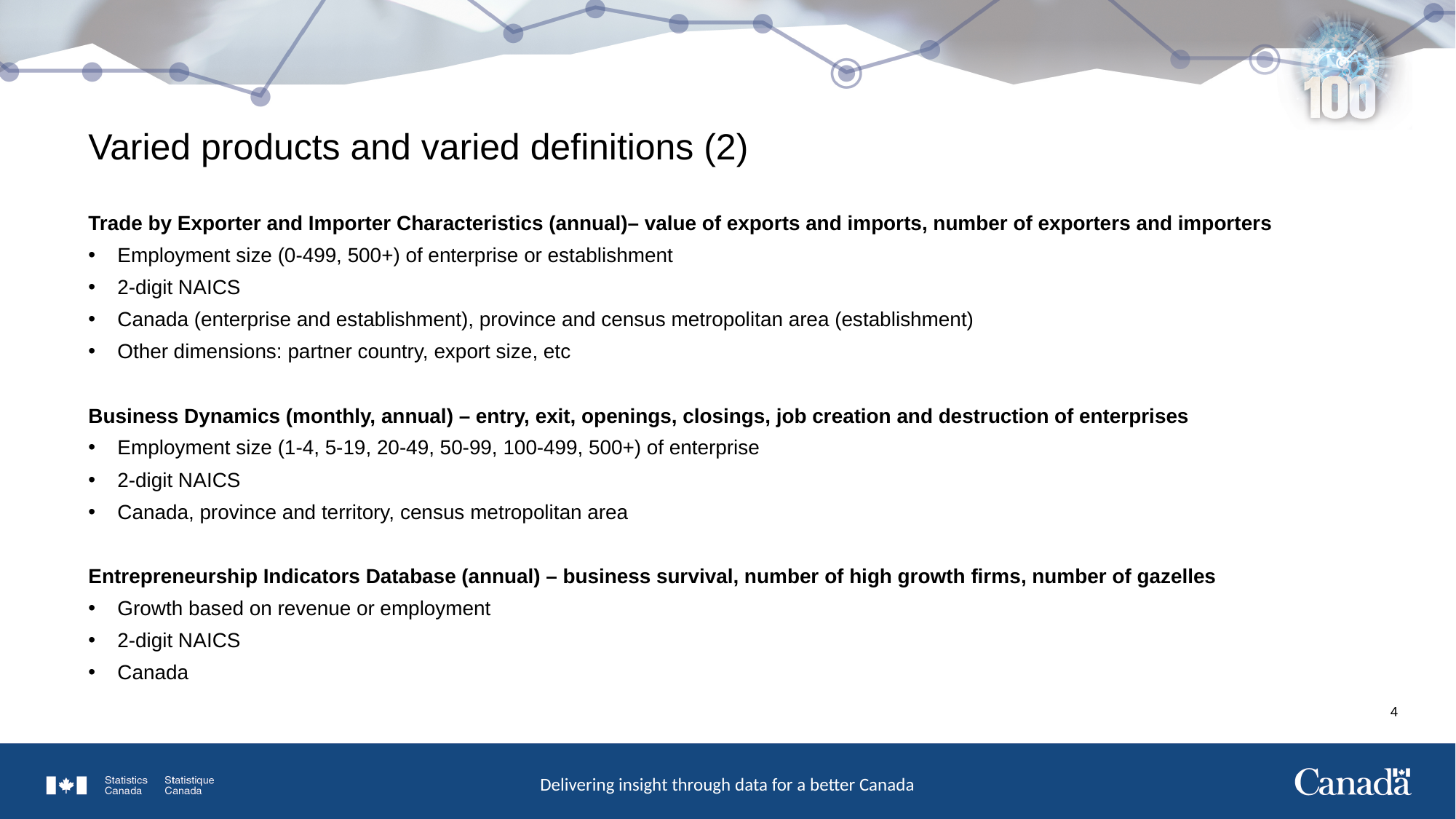

# Varied products and varied definitions (2)

Trade by Exporter and Importer Characteristics (annual)– value of exports and imports, number of exporters and importers
Employment size (0-499, 500+) of enterprise or establishment
2-digit NAICS
Canada (enterprise and establishment), province and census metropolitan area (establishment)
Other dimensions: partner country, export size, etc

Business Dynamics (monthly, annual) – entry, exit, openings, closings, job creation and destruction of enterprises
Employment size (1-4, 5-19, 20-49, 50-99, 100-499, 500+) of enterprise
2-digit NAICS
Canada, province and territory, census metropolitan area

Entrepreneurship Indicators Database (annual) – business survival, number of high growth firms, number of gazelles
Growth based on revenue or employment
2-digit NAICS
Canada

4